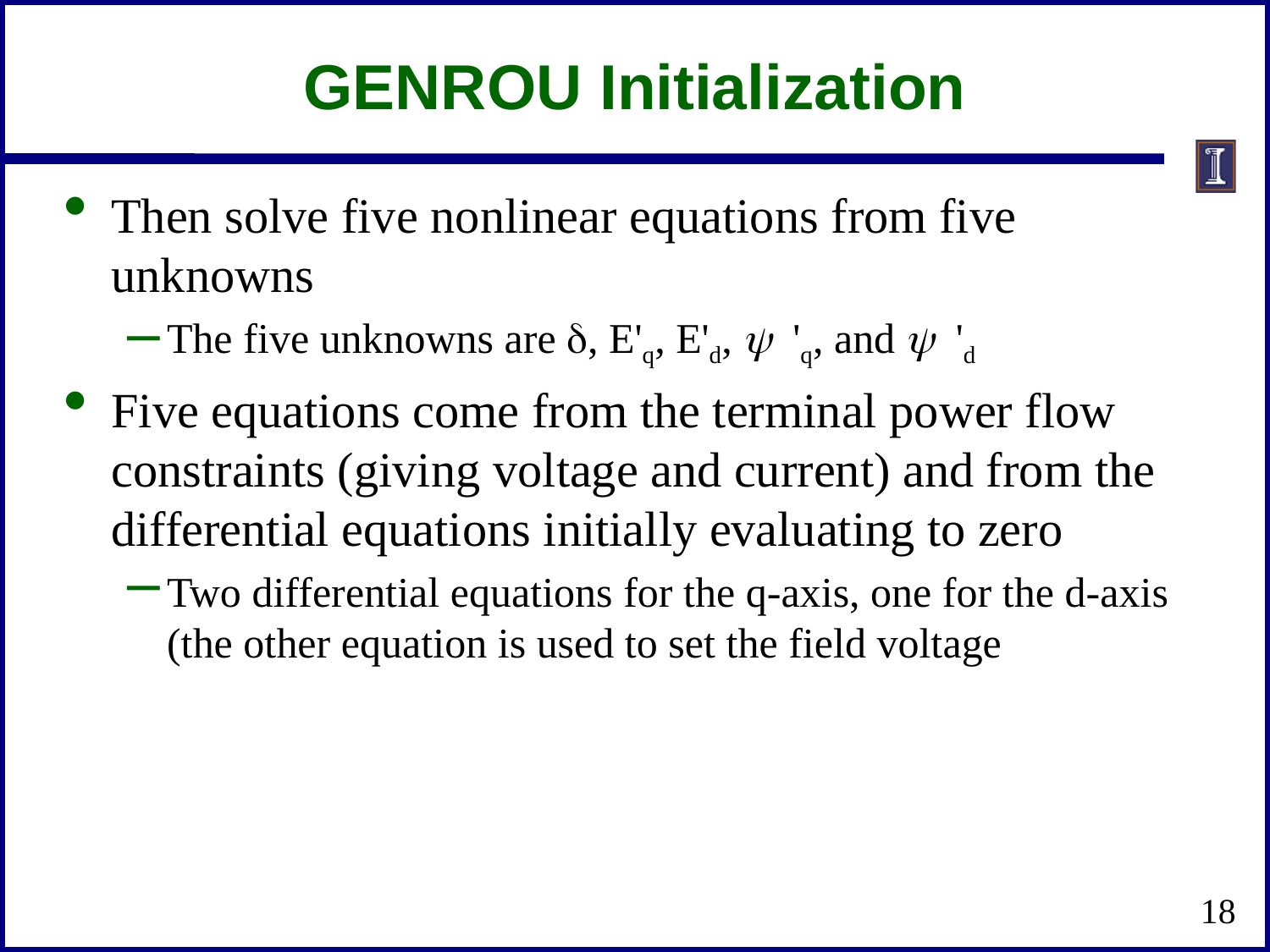

# GENROU Initialization
Then solve five nonlinear equations from five unknowns
The five unknowns are δ, E'q, E'd, ψ 'q, and ψ 'd
Five equations come from the terminal power flow constraints (giving voltage and current) and from the differential equations initially evaluating to zero
Two differential equations for the q-axis, one for the d-axis (the other equation is used to set the field voltage
18